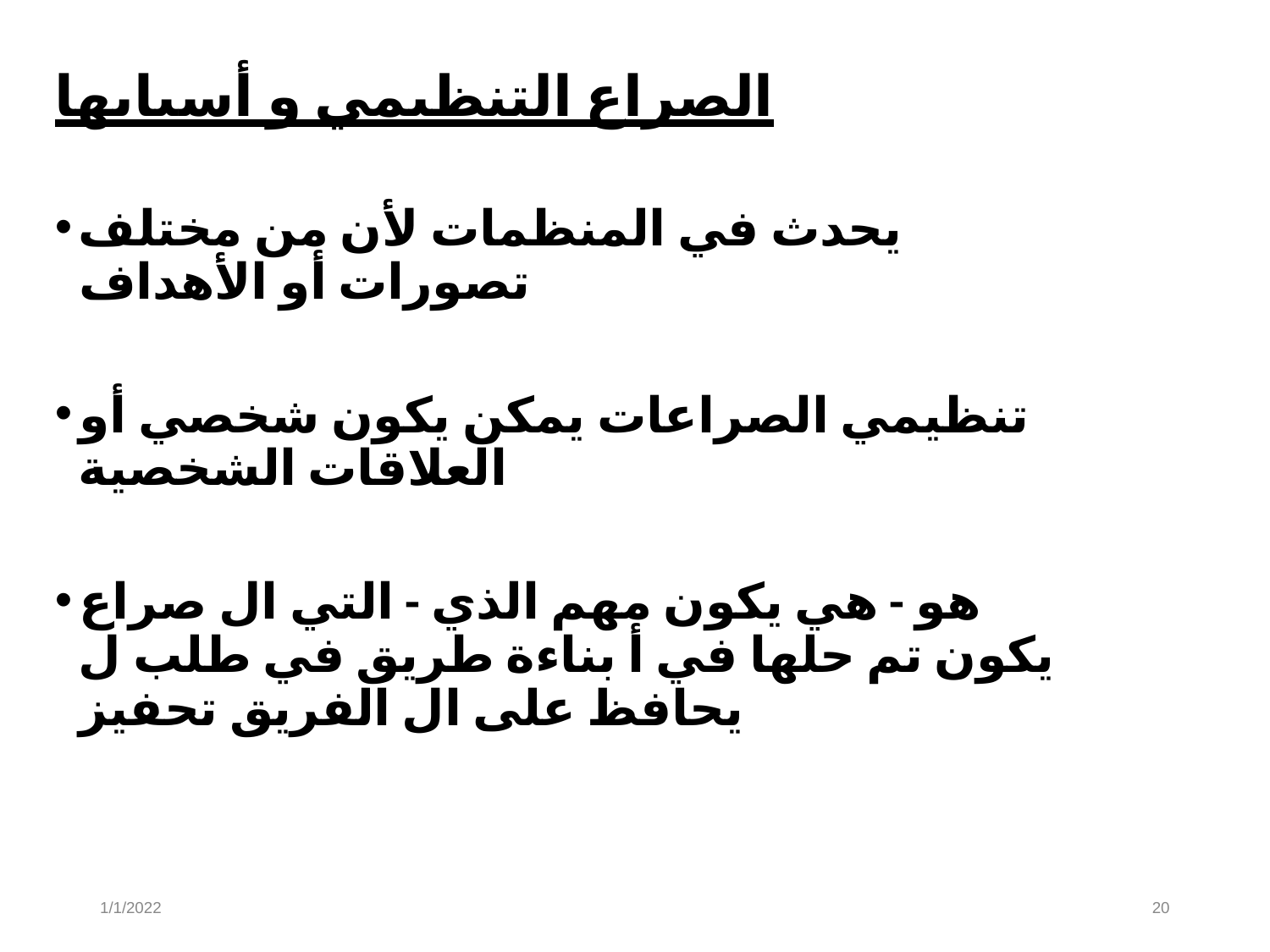

# الصراع التنظيمي و أسبابها​
يحدث في المنظمات لأن من مختلف تصورات أو الأهداف

تنظيمي الصراعات يمكن يكون شخصي أو العلاقات الشخصية

هو - هي يكون مهم الذي - التي ال صراع يكون تم حلها في أ بناءة طريق في طلب ل يحافظ على ال الفريق تحفيز
1/1/2022
20